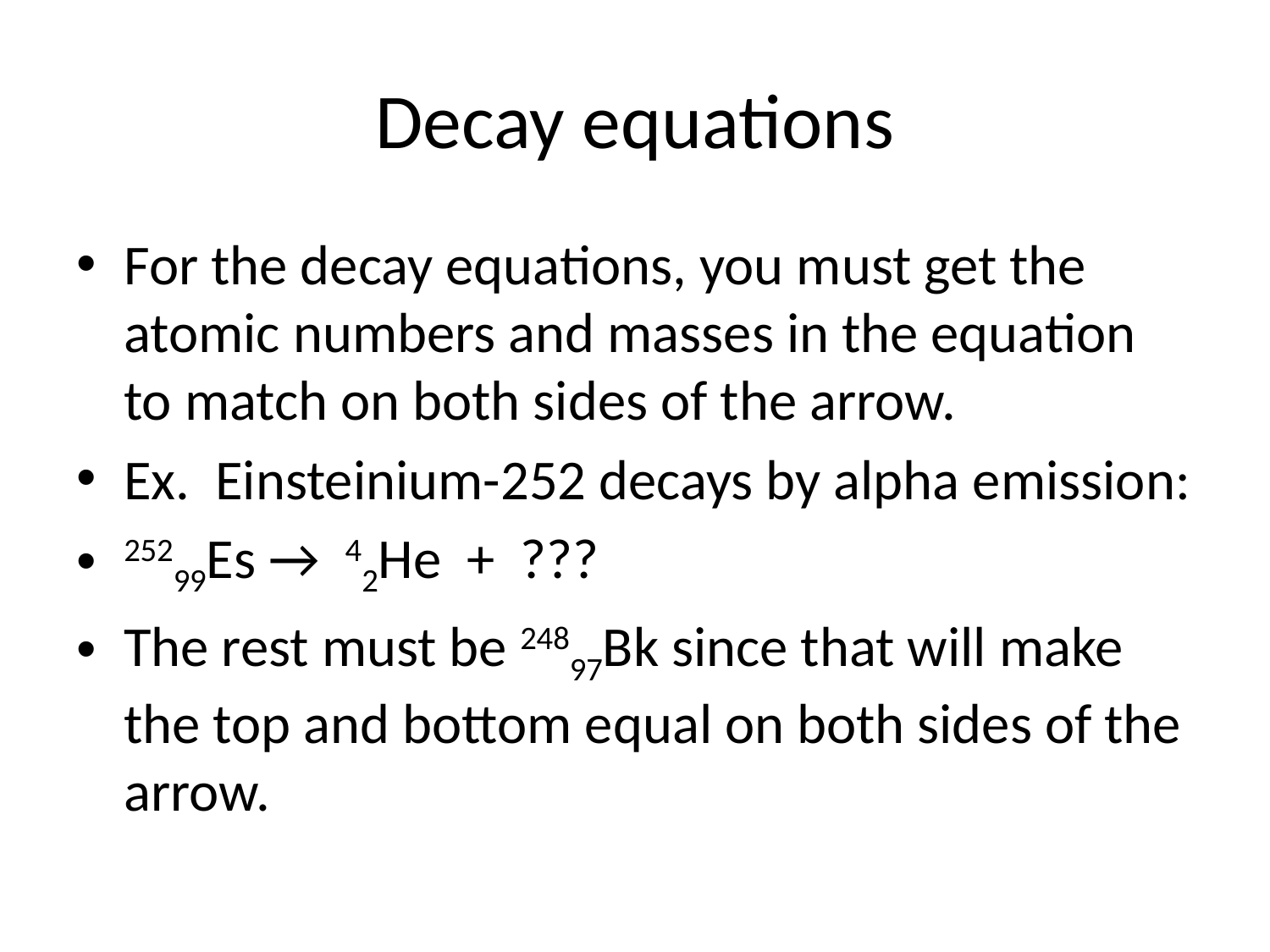

# Decay equations
For the decay equations, you must get the atomic numbers and masses in the equation to match on both sides of the arrow.
Ex.  Einsteinium-252 decays by alpha emission:
25299Es →  42He  +  ???
The rest must be 24897Bk since that will make the top and bottom equal on both sides of the arrow.